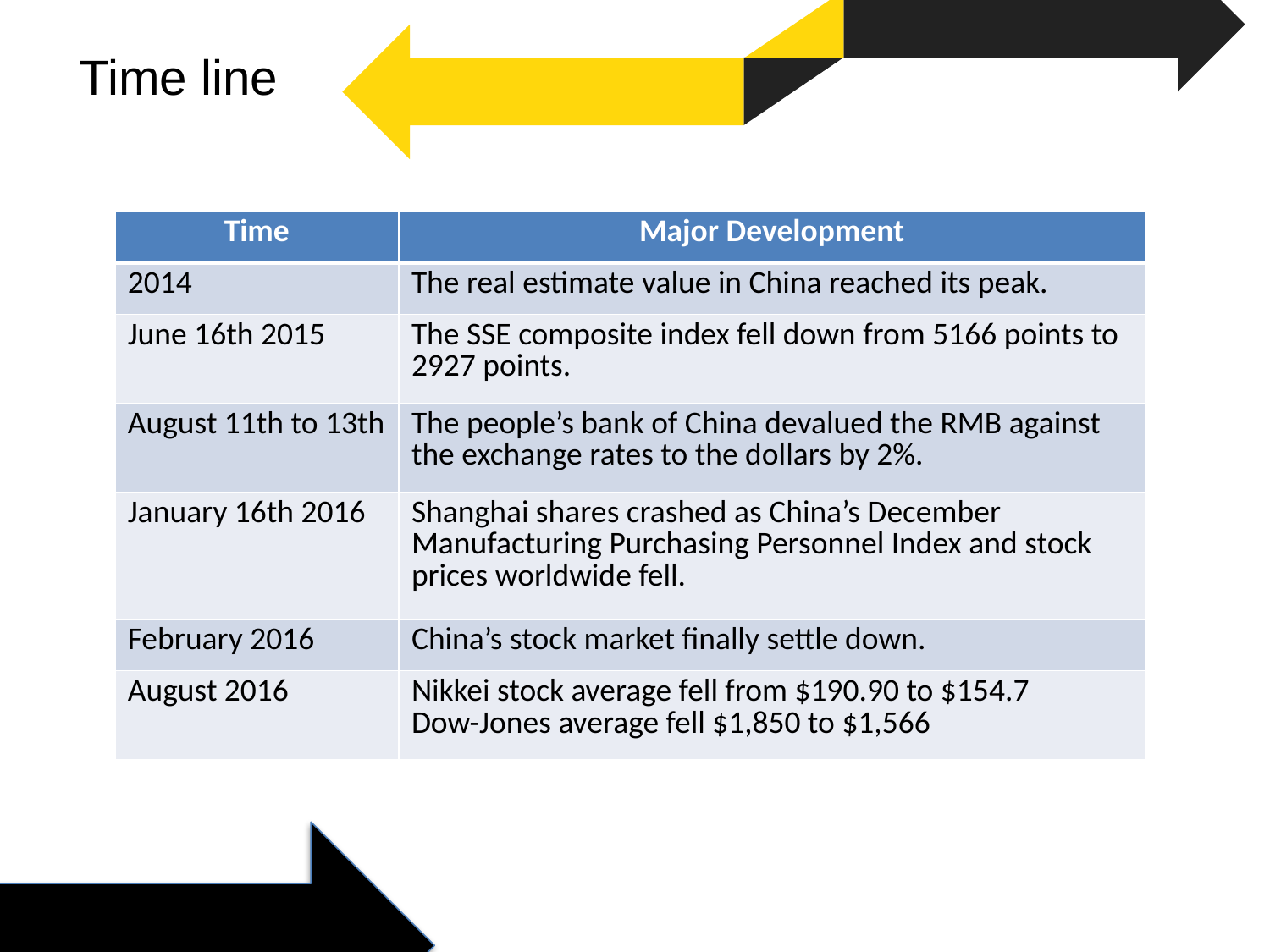

Time line
2014
		The real estimate value in China reached its peak.
June 16th 2015
		The SSE composite index fell down from 5166 points to 2927 	points.
August 11th to 13th
 		The people’s bank of Chinadevalued the RMB against the 	exchange rates to the dollars by 2%.
January 16th 2016
	       Shanghai shares crashed as China’s December Manufacturing 	Purchasing Personnel Index and stock prices worldwide fell.
February 2016
		China’s stock market finally settle  down.
August 2016
	       Nikkei stock average fell from $190.90 to $154.7
              Dow-Jones average fell $1,850 to $1,566

| Time | Major Development |
| --- | --- |
| 2014 | The real estimate value in China reached its peak. |
| June 16th 2015 | The SSE composite index fell down from 5166 points to 2927 points. |
| August 11th to 13th | The people’s bank of China devalued the RMB against the exchange rates to the dollars by 2%. |
| January 16th 2016 | Shanghai shares crashed as China’s December Manufacturing Purchasing Personnel Index and stock prices worldwide fell. |
| February 2016 | China’s stock market finally settle down. |
| August 2016 | Nikkei stock average fell from $190.90 to $154.7 Dow-Jones average fell $1,850 to $1,566 |